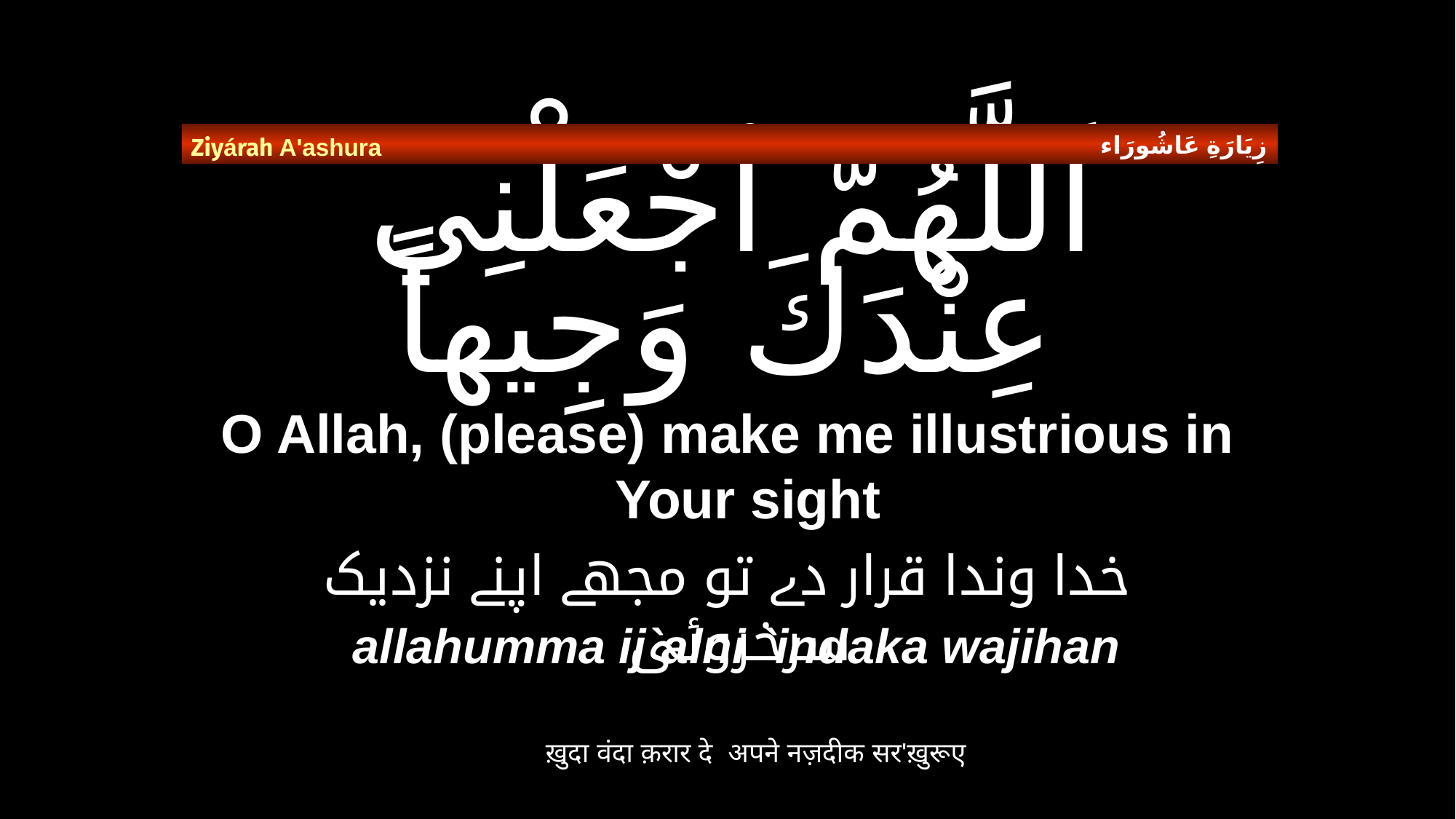

زِيَارَةِ عَاشُورَاء
Ziyárah A'ashura
# اَللَّهُمَّ ٱجْعَلْنِي عِنْدَكَ وَجِيهاً
O Allah, (please) make me illustrious in Your sight
خدا وندا قرار دے تو مجھے اپنے نزدیک سرخروئی
allahumma ij`alni `indaka wajihan
ख़ुदा वंदा क़रार दे  अपने नज़दीक सर'ख़ुरूए